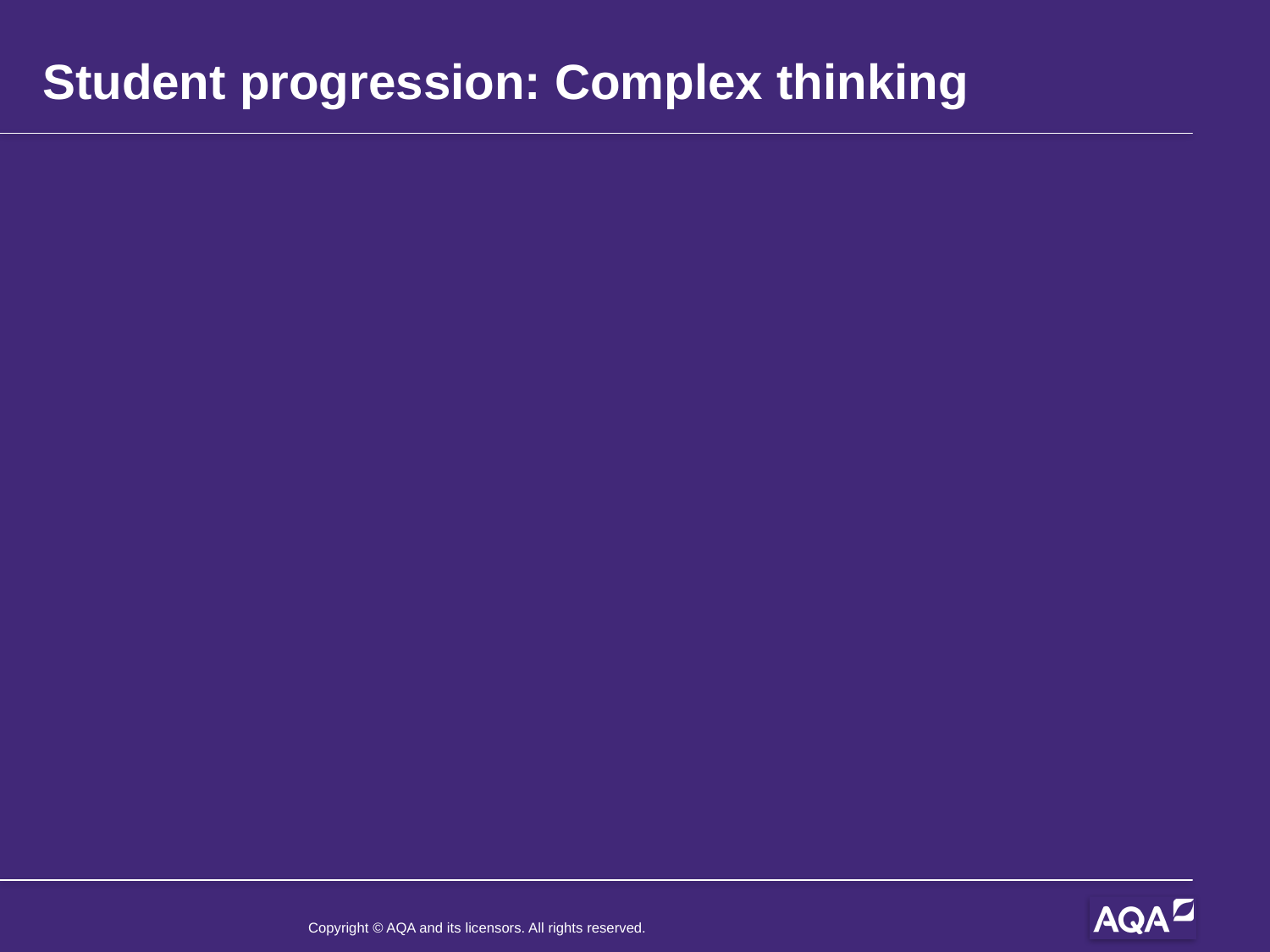

Student progression: Complex thinking
Copyright © AQA and its licensors. All rights reserved.